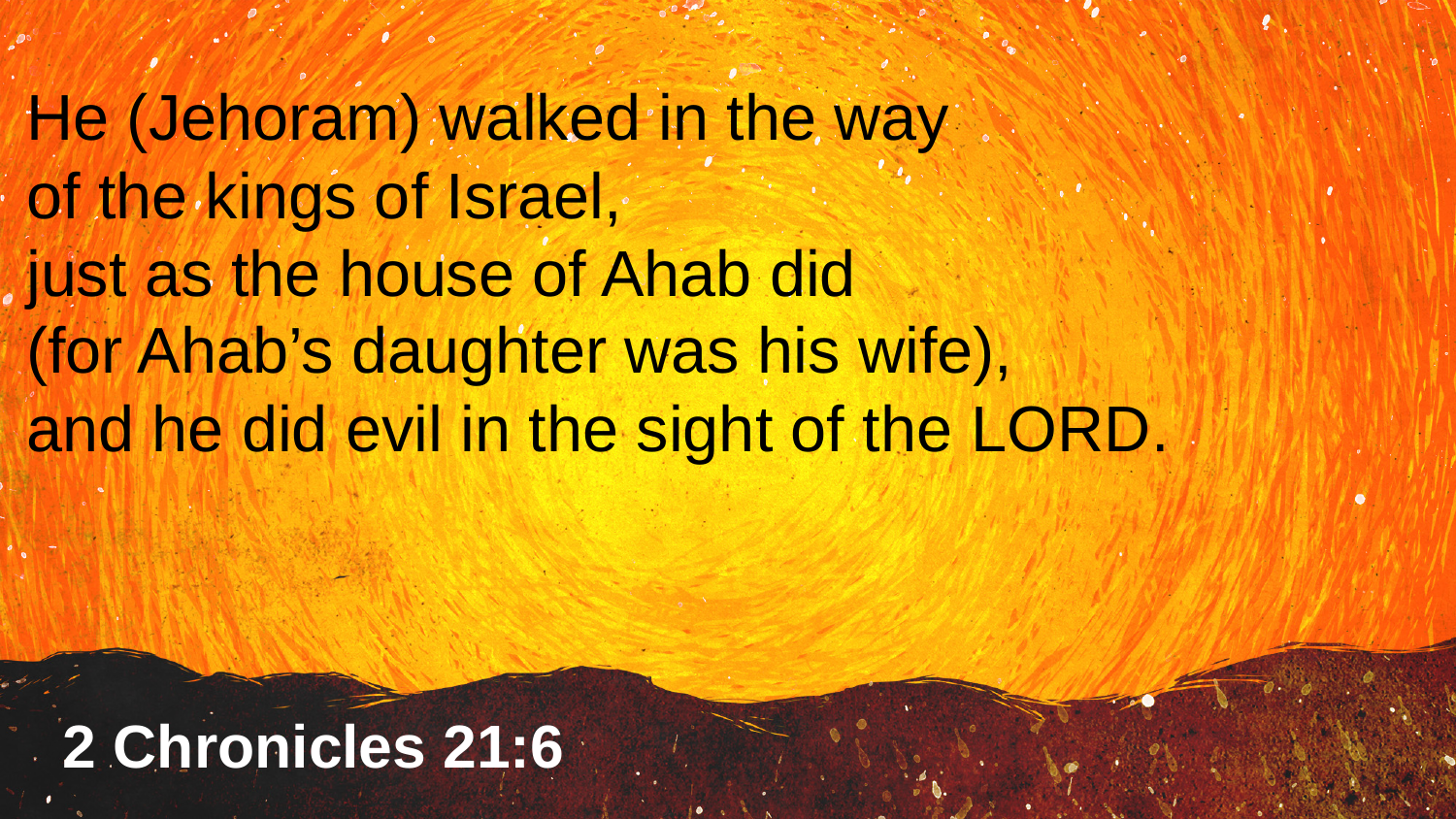

He (Jehoram) walked in the way
of the kings of Israel,
just as the house of Ahab did
(for Ahab’s daughter was his wife),
and he did evil in the sight of the Lord.
2 Chronicles 21:6